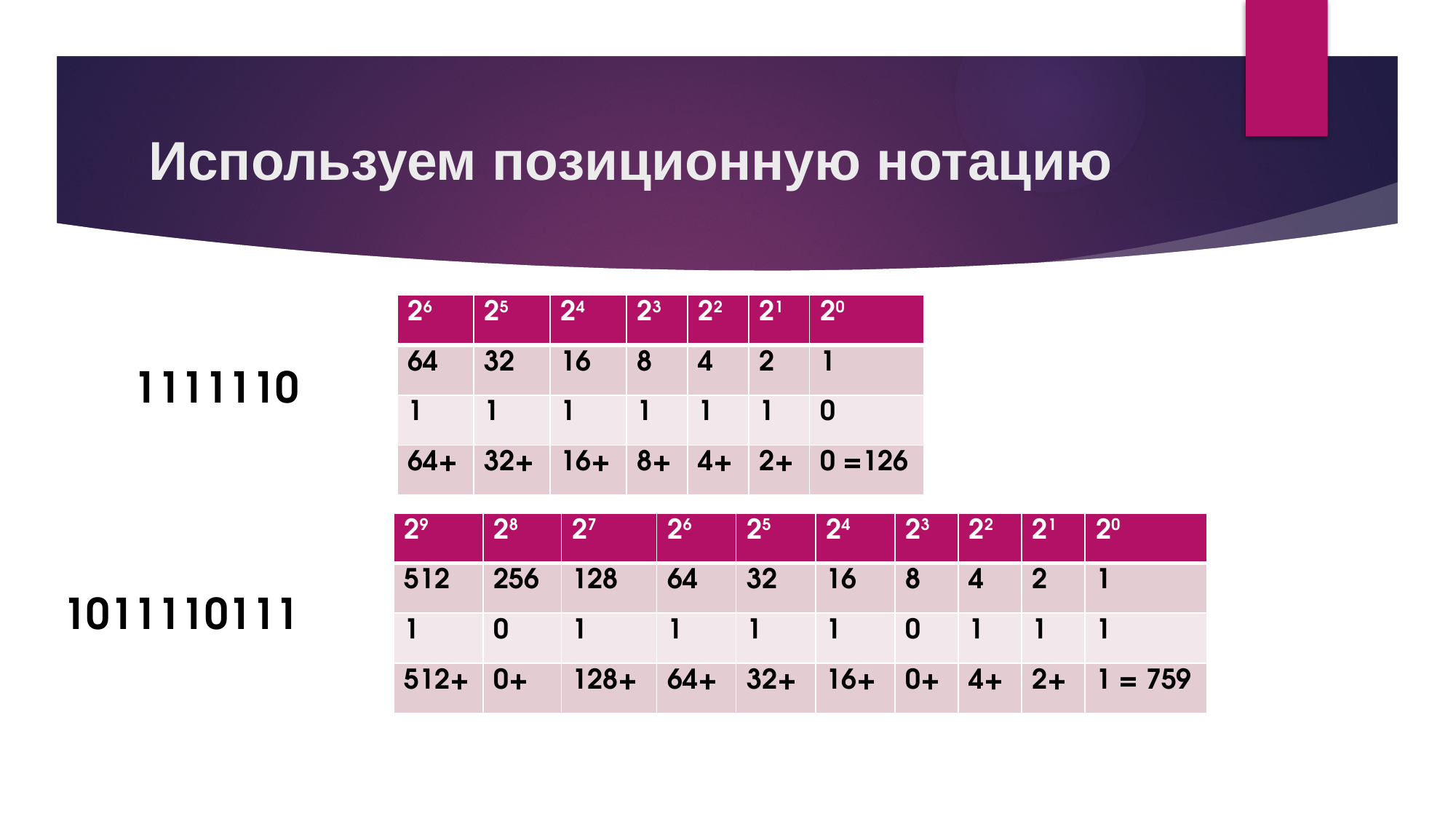

# Используем позиционную нотацию
| 26 | 25 | 24 | 23 | 22 | 21 | 20 |
| --- | --- | --- | --- | --- | --- | --- |
| 64 | 32 | 16 | 8 | 4 | 2 | 1 |
| 1 | 1 | 1 | 1 | 1 | 1 | 0 |
| 64+ | 32+ | 16+ | 8+ | 4+ | 2+ | 0 =126 |
1111110
| 29 | 28 | 27 | 26 | 25 | 24 | 23 | 22 | 21 | 20 |
| --- | --- | --- | --- | --- | --- | --- | --- | --- | --- |
| 512 | 256 | 128 | 64 | 32 | 16 | 8 | 4 | 2 | 1 |
| 1 | 0 | 1 | 1 | 1 | 1 | 0 | 1 | 1 | 1 |
| 512+ | 0+ | 128+ | 64+ | 32+ | 16+ | 0+ | 4+ | 2+ | 1 = 759 |
1011110111